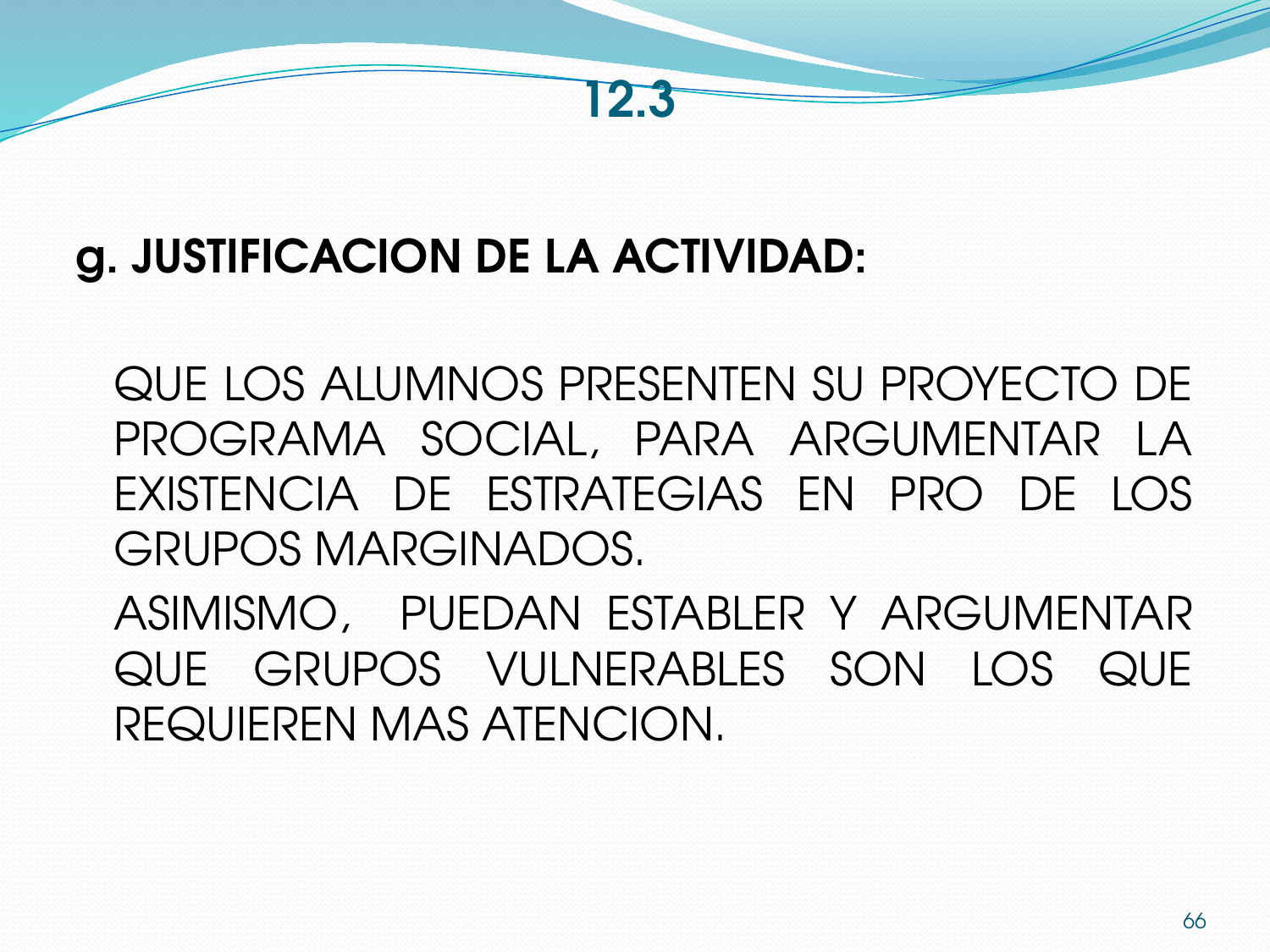

# 12.3

g. JUSTIFICACION DE LA ACTIVIDAD:

	QUE LOS ALUMNOS PRESENTEN SU PROYECTO DE PROGRAMA SOCIAL, PARA ARGUMENTAR LA EXISTENCIA DE ESTRATEGIAS EN PRO DE LOS GRUPOS MARGINADOS.
	ASIMISMO,  PUEDAN ESTABLER Y ARGUMENTAR QUE GRUPOS VULNERABLES SON LOS QUE REQUIEREN MAS ATENCION.

66